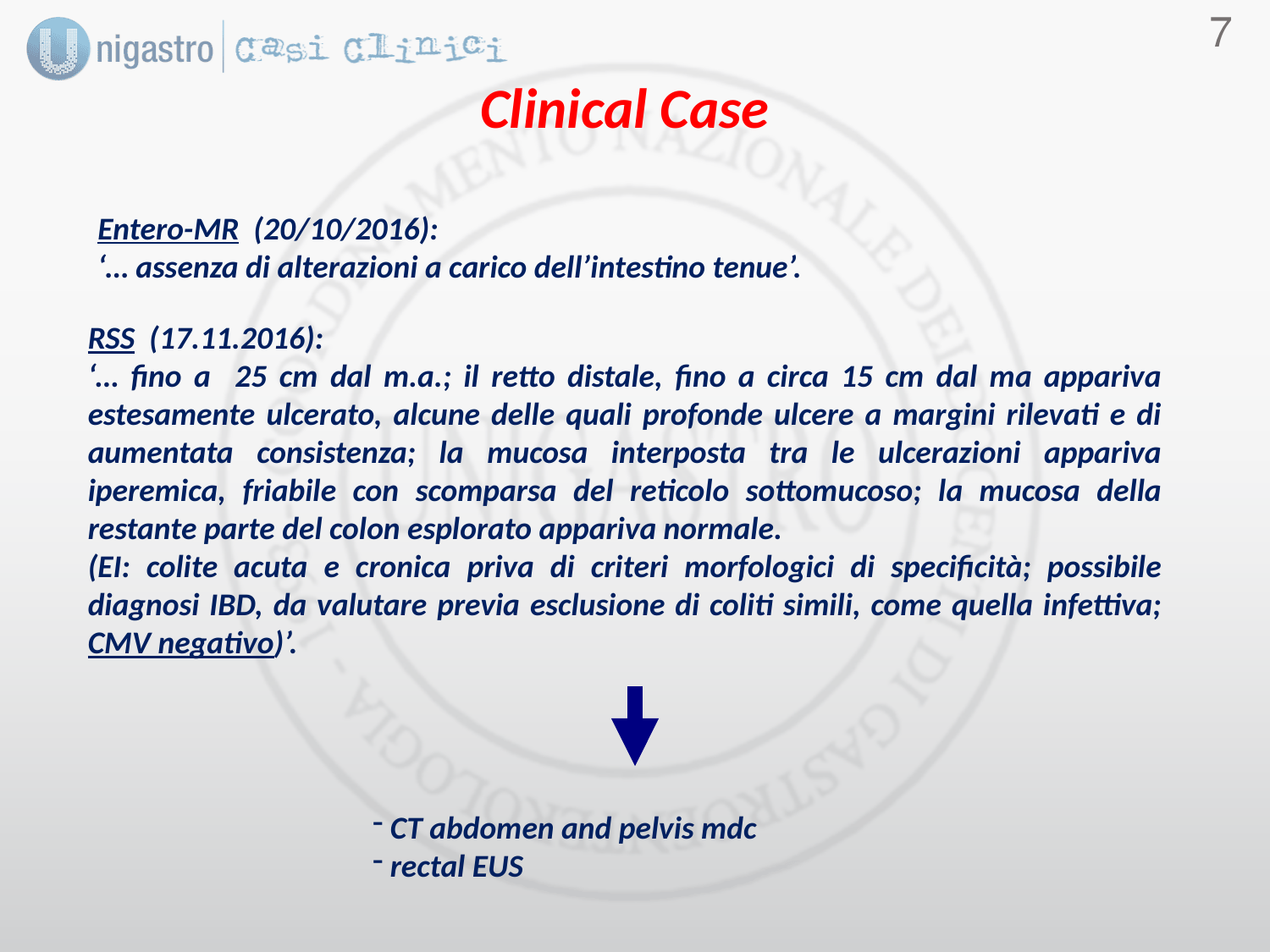

7
Clinical Case
Entero-MR  (20/10/2016):
‘… assenza di alterazioni a carico dell’intestino tenue’.
RSS  (17.11.2016):
‘… fino a  25 cm dal m.a.; il retto distale, fino a circa 15 cm dal ma appariva estesamente ulcerato, alcune delle quali profonde ulcere a margini rilevati e di aumentata consistenza; la mucosa interposta tra le ulcerazioni appariva iperemica, friabile con scomparsa del reticolo sottomucoso; la mucosa della restante parte del colon esplorato appariva normale.
(EI: colite acuta e cronica priva di criteri morfologici di specificità; possibile diagnosi IBD, da valutare previa esclusione di coliti simili, come quella infettiva; CMV negativo)’.

 CT abdomen and pelvis mdc
 rectal EUS